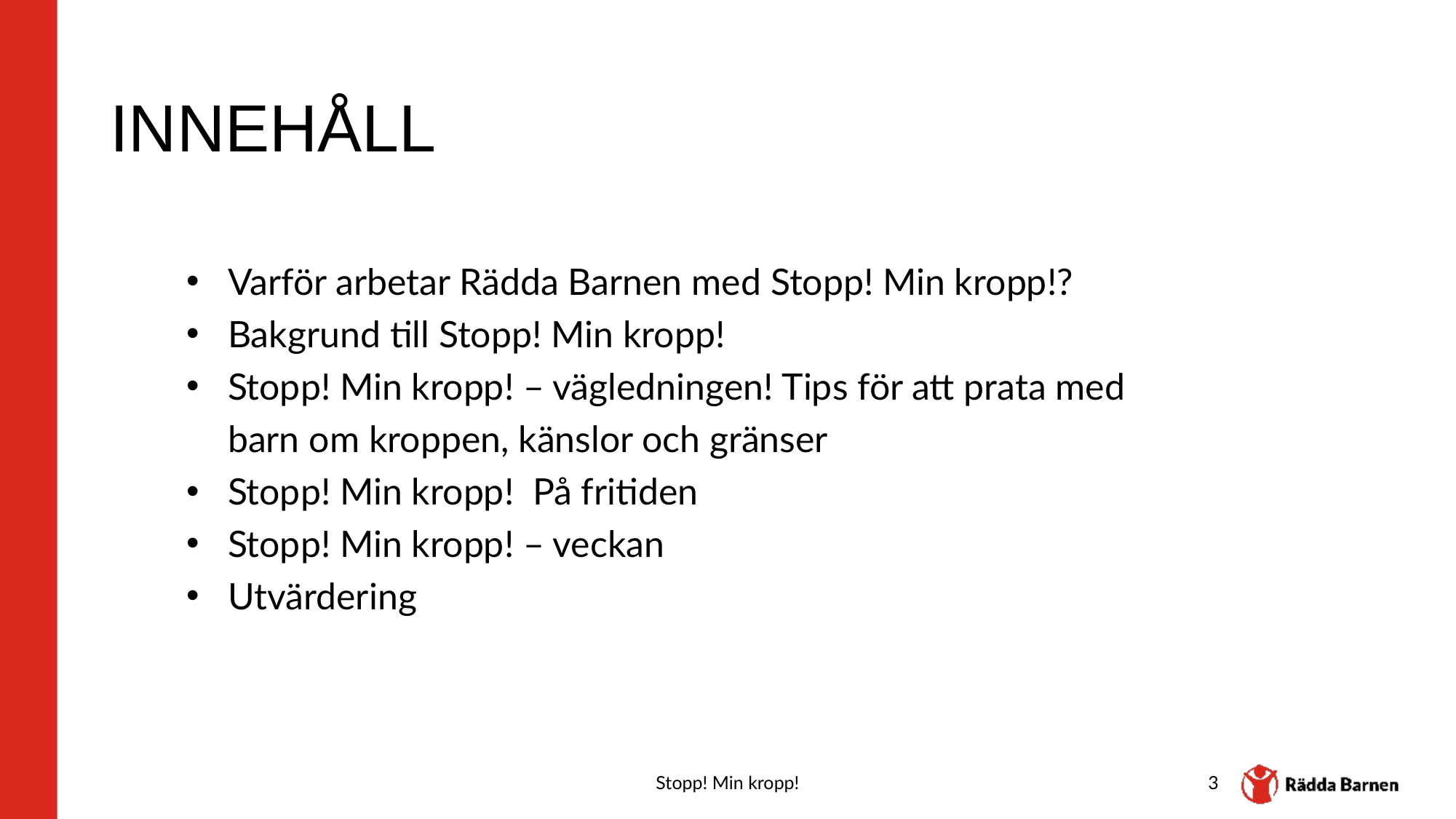

# INNEHÅLL
Varför arbetar Rädda Barnen med Stopp! Min kropp!?
Bakgrund till Stopp! Min kropp!
Stopp! Min kropp! – vägledningen! Tips för att prata med barn om kroppen, känslor och gränser
Stopp! Min kropp!  På fritiden
Stopp! Min kropp! – veckan
Utvärdering

Stopp! Min kropp!
3